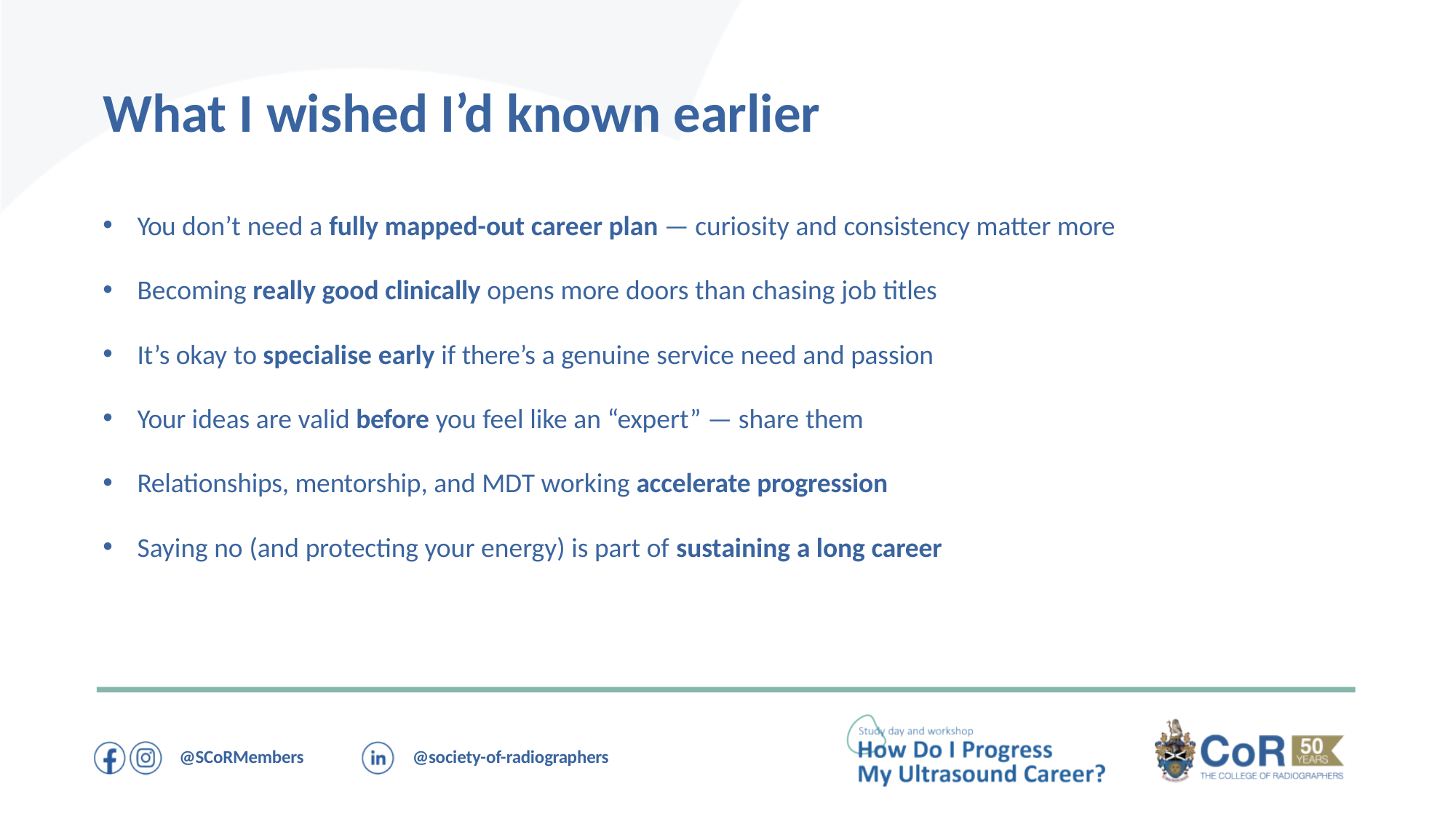

# What I wished I’d known earlier
You don’t need a fully mapped-out career plan — curiosity and consistency matter more
Becoming really good clinically opens more doors than chasing job titles
It’s okay to specialise early if there’s a genuine service need and passion
Your ideas are valid before you feel like an “expert” — share them
Relationships, mentorship, and MDT working accelerate progression
Saying no (and protecting your energy) is part of sustaining a long career
@SCoRMembers
@society-of-radiographers